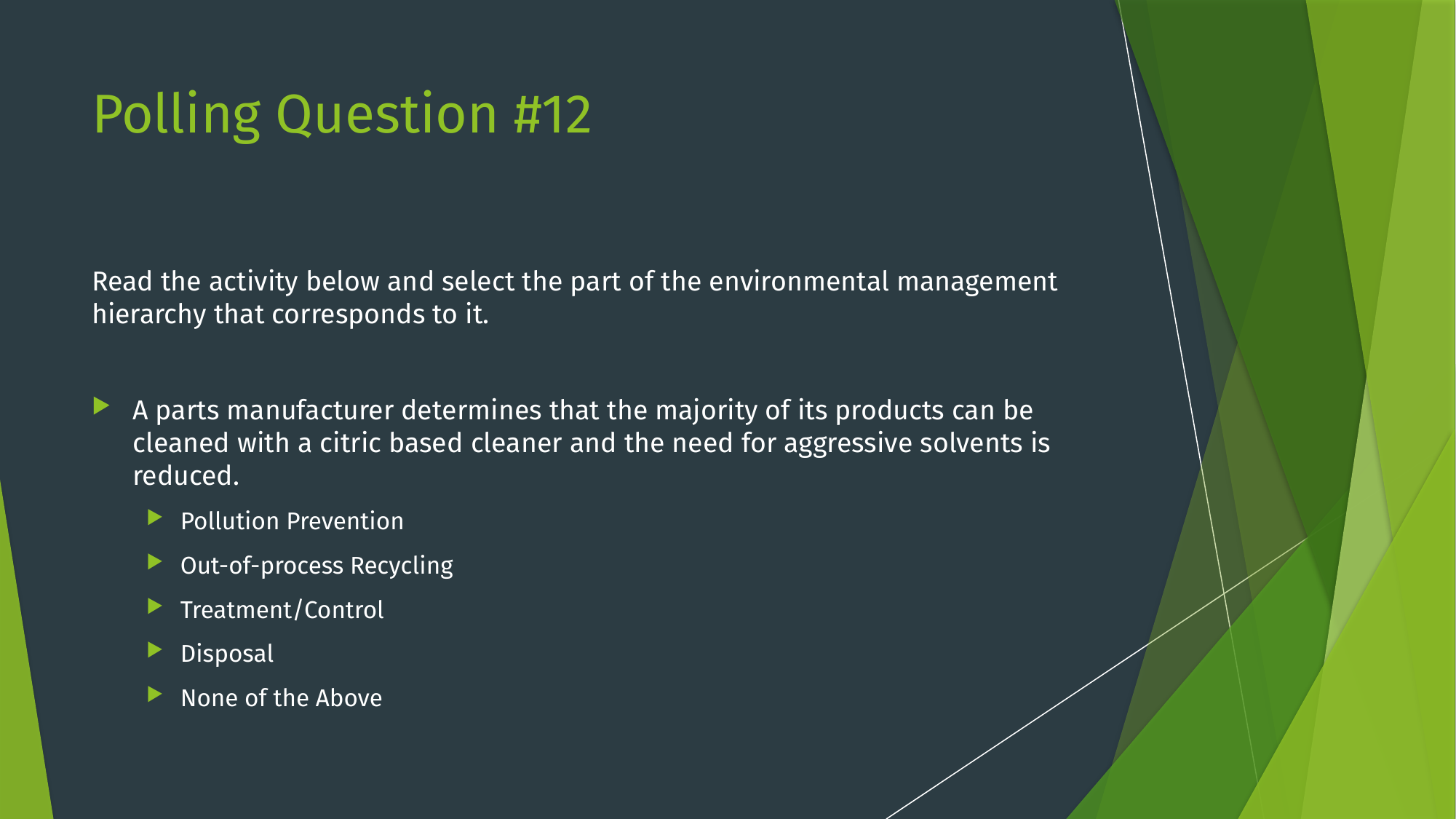

# Polling Question #12
Read the activity below and select the part of the environmental management hierarchy that corresponds to it.

A parts manufacturer determines that the majority of its products can be cleaned with a citric based cleaner and the need for aggressive solvents is reduced.
Pollution Prevention
Out-of-process Recycling
Treatment/Control
Disposal
None of the Above